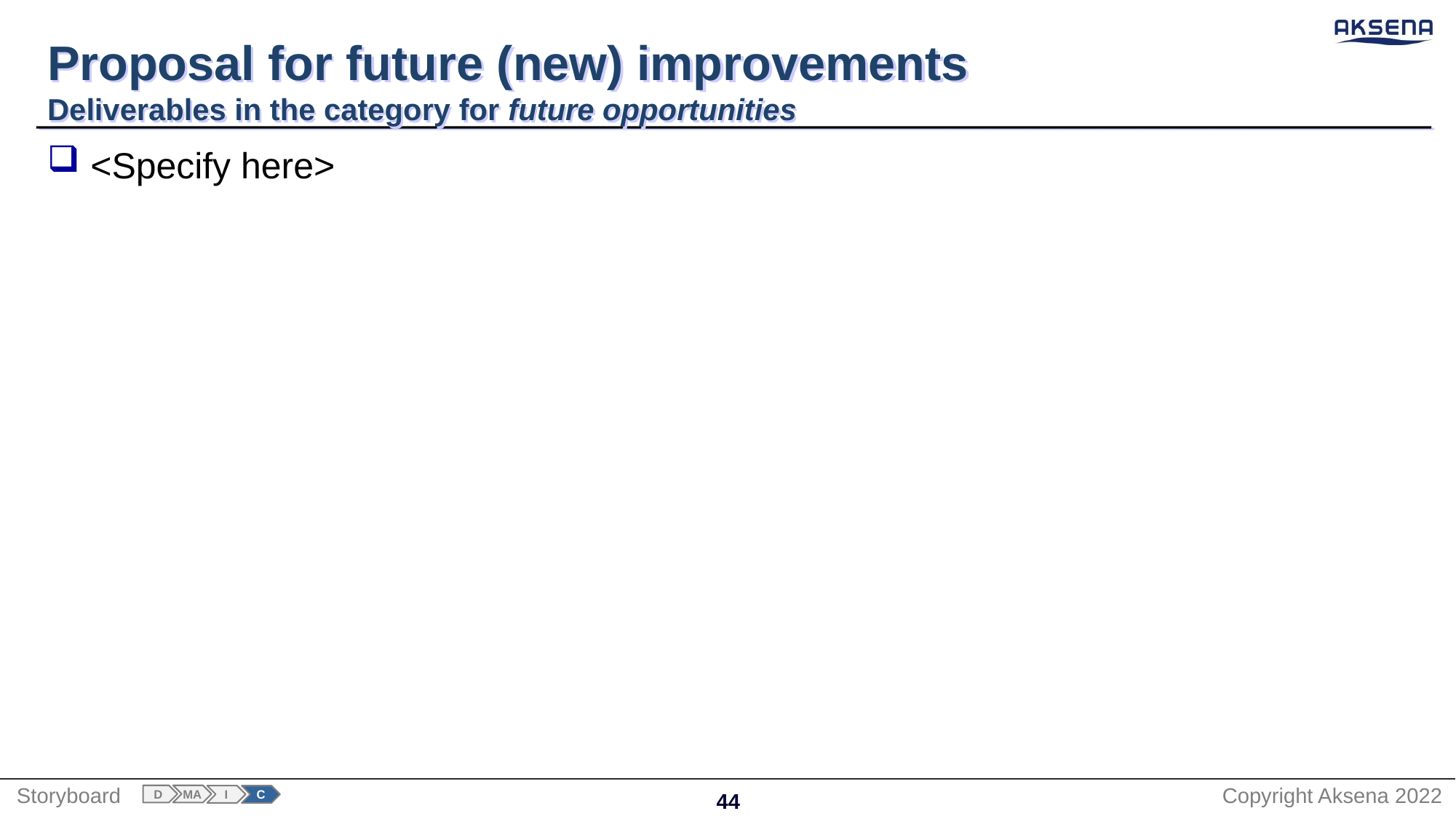

# Proposal for future (new) improvements Deliverables in the category for future opportunities
<Specify here>
D
MA
I
C